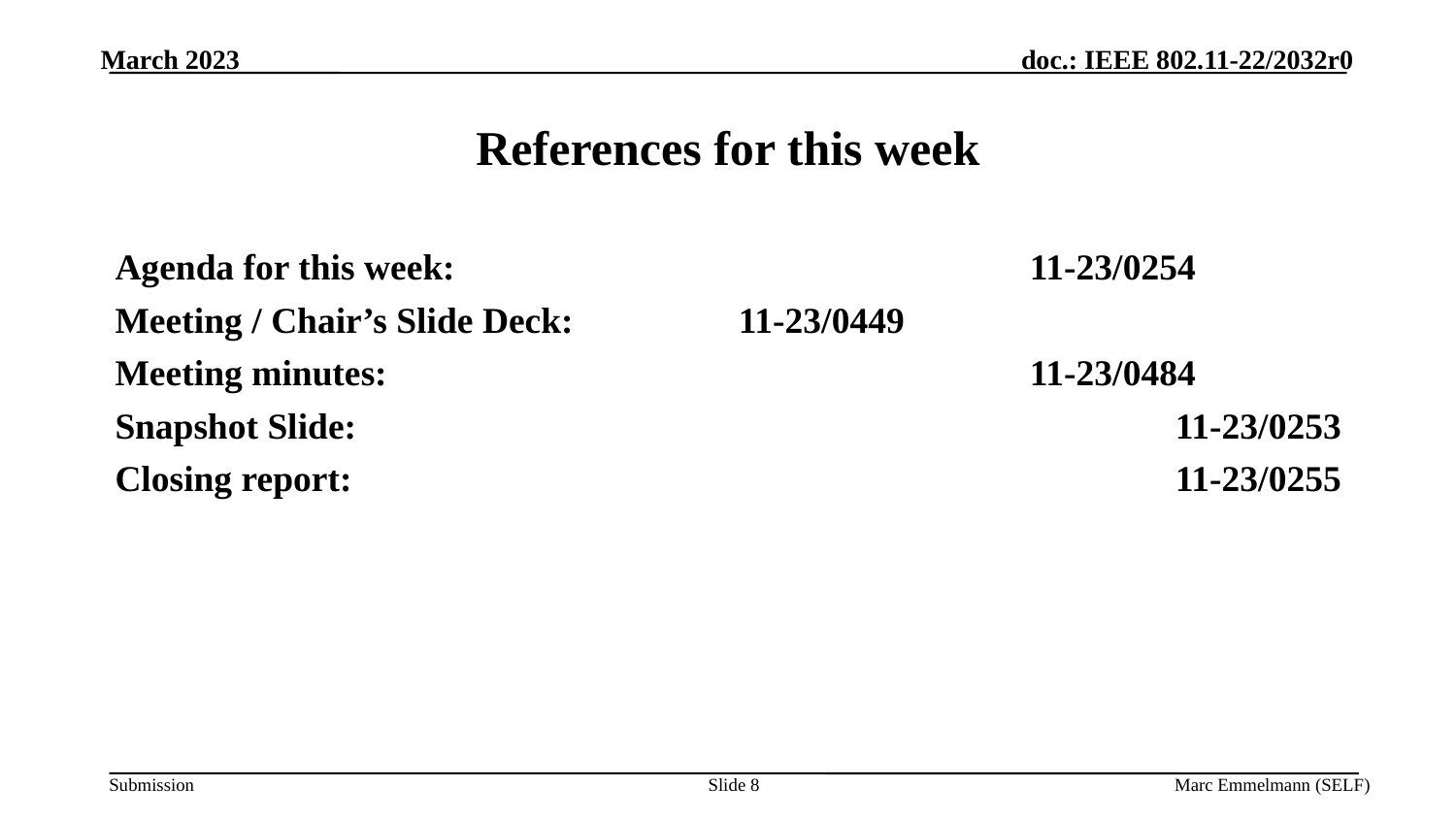

March 2023
# References for this week
Agenda for this week:				11-23/0254
Meeting / Chair’s Slide Deck:		11-23/0449
Meeting minutes:					11-23/0484
Snapshot Slide:						11-23/0253
Closing report:						11-23/0255
Slide 8
Marc Emmelmann (SELF)